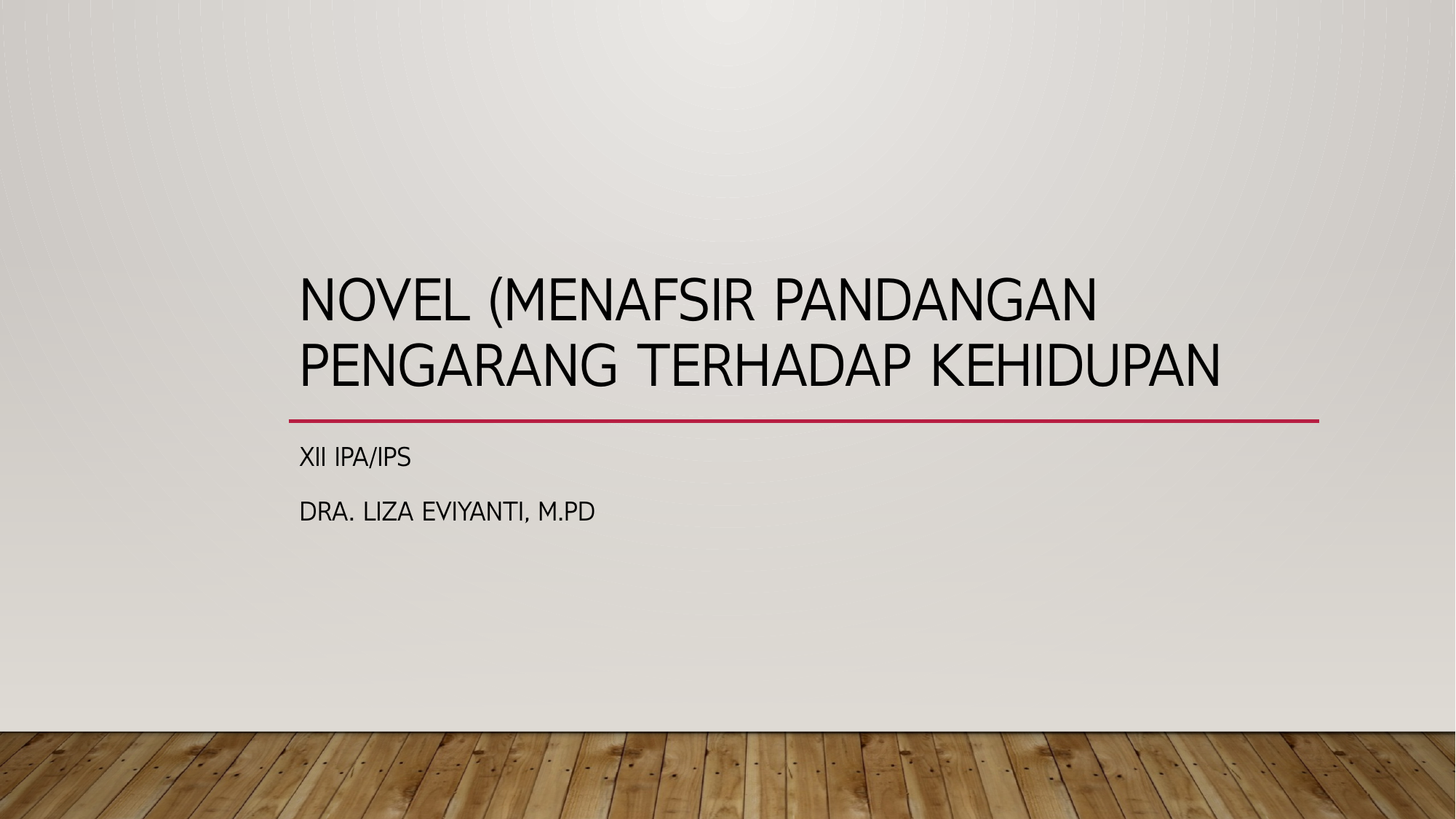

# Novel (Menafsir pandangan pengarang terhadap kehidupan
Xii ipa/ips
Dra. Liza eviyanti, m.pd